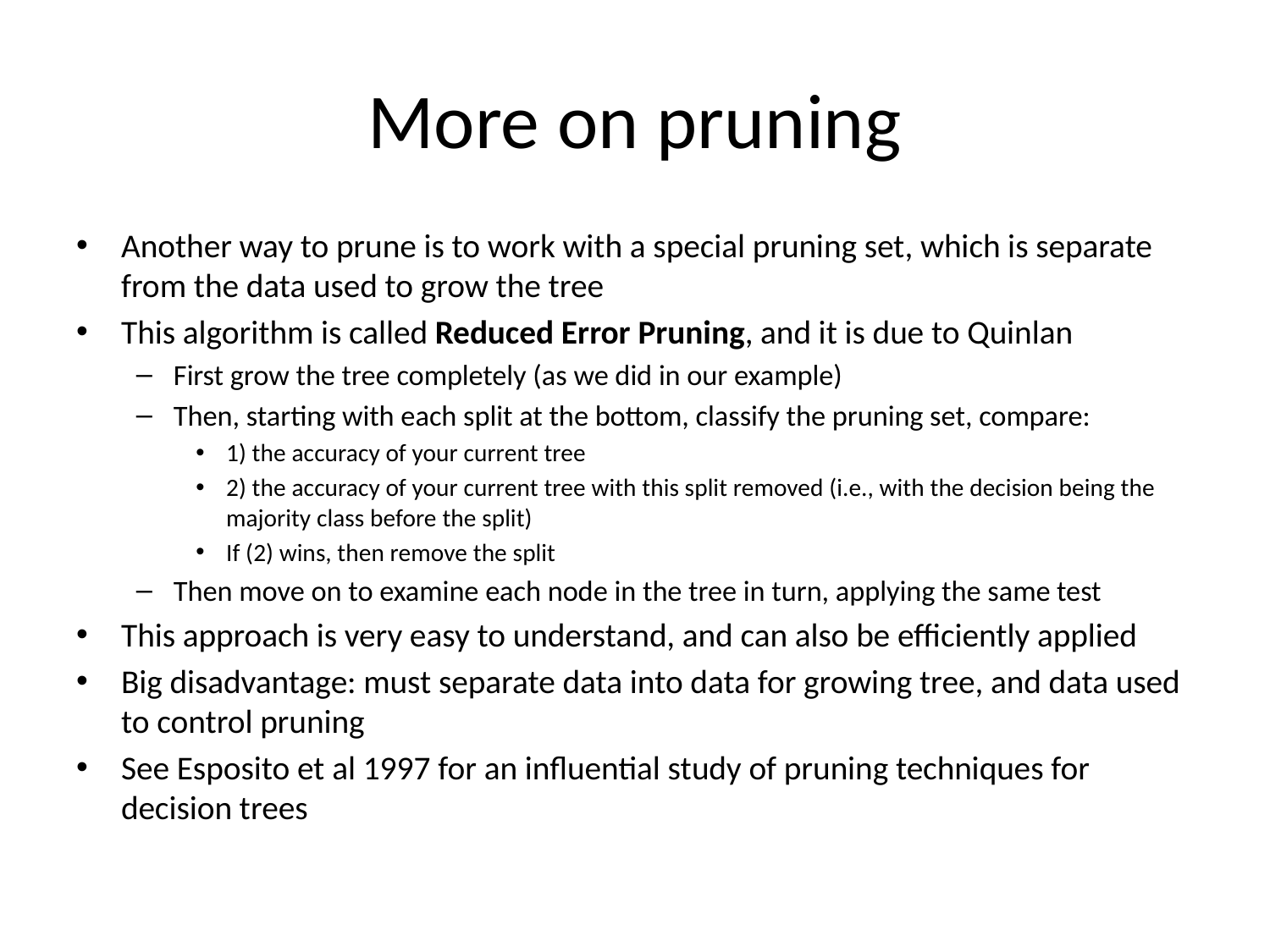

# More on pruning
Another way to prune is to work with a special pruning set, which is separate from the data used to grow the tree
This algorithm is called Reduced Error Pruning, and it is due to Quinlan
First grow the tree completely (as we did in our example)
Then, starting with each split at the bottom, classify the pruning set, compare:
1) the accuracy of your current tree
2) the accuracy of your current tree with this split removed (i.e., with the decision being the majority class before the split)
If (2) wins, then remove the split
Then move on to examine each node in the tree in turn, applying the same test
This approach is very easy to understand, and can also be efficiently applied
Big disadvantage: must separate data into data for growing tree, and data used to control pruning
See Esposito et al 1997 for an influential study of pruning techniques for decision trees